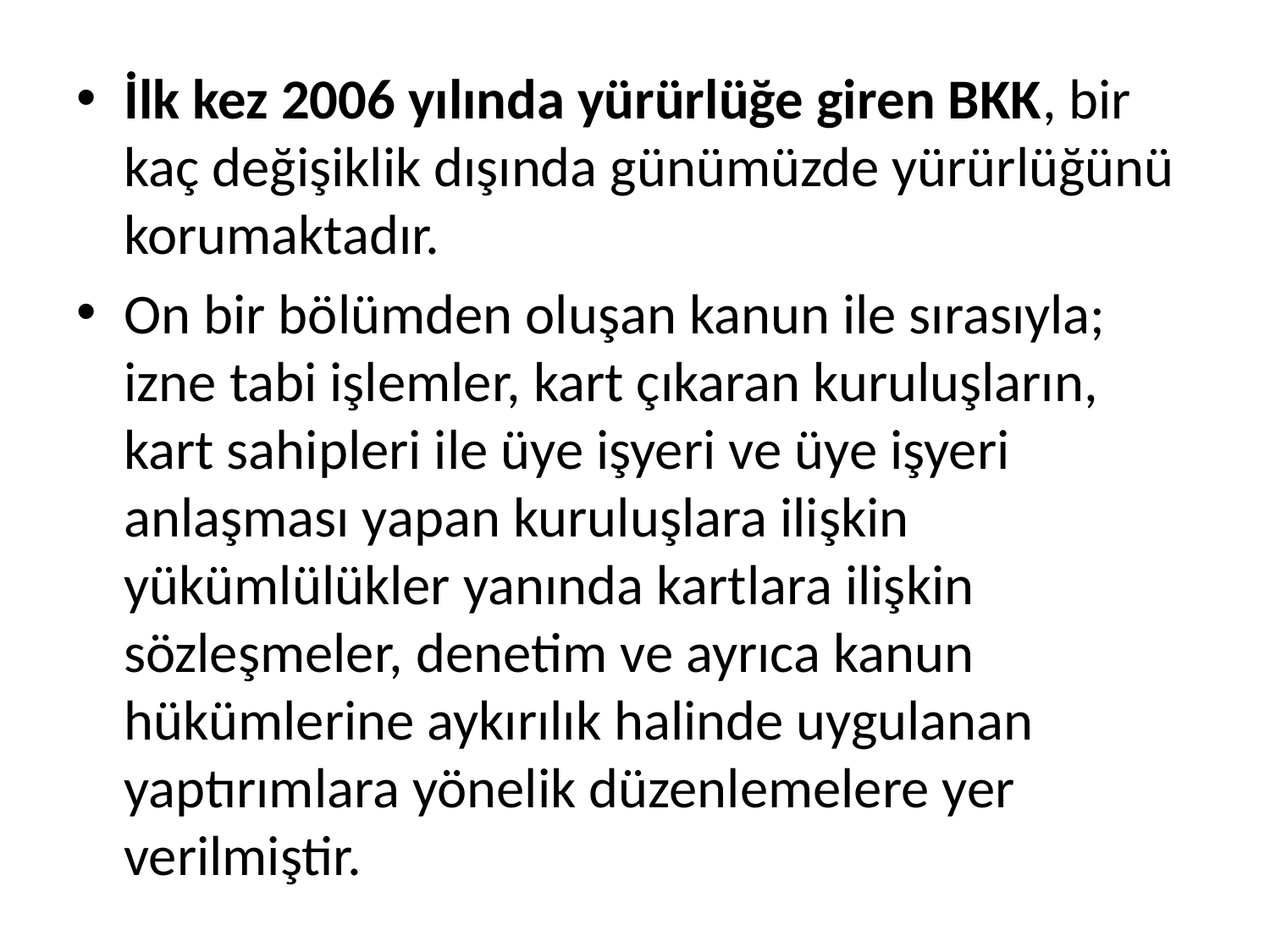

İlk kez 2006 yılında yürürlüğe giren BKK, bir kaç değişiklik dışında günümüzde yürürlüğünü korumaktadır.
On bir bölümden oluşan kanun ile sırasıyla; izne tabi işlemler, kart çıkaran kuruluşların, kart sahipleri ile üye işyeri ve üye işyeri anlaşması yapan kuruluşlara ilişkin yükümlülükler yanında kartlara ilişkin sözleşmeler, denetim ve ayrıca kanun hükümlerine aykırılık halinde uygulanan yaptırımlara yönelik düzenlemelere yer verilmiştir.